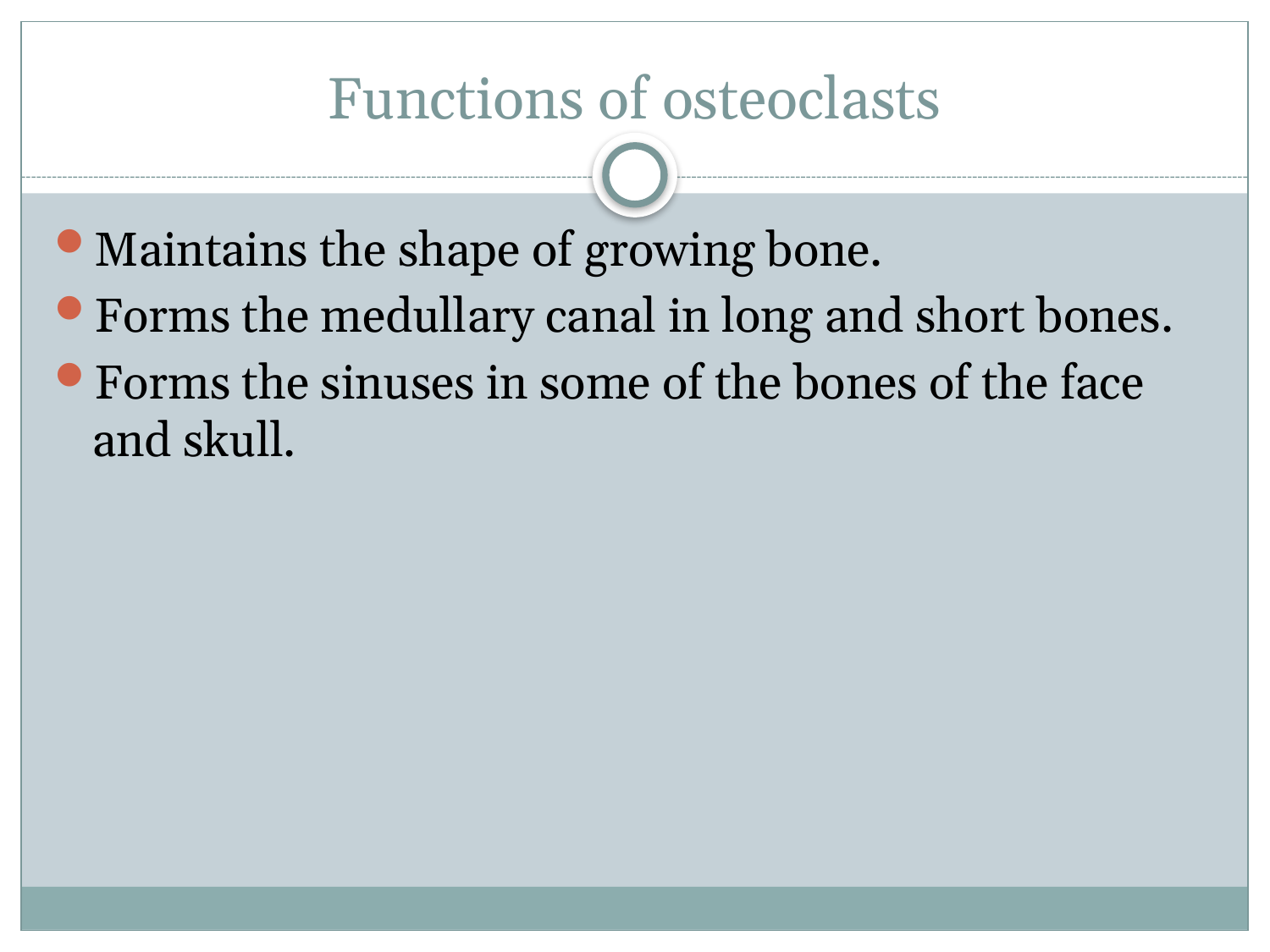

# Functions of osteoclasts
Maintains the shape of growing bone.
Forms the medullary canal in long and short bones.
Forms the sinuses in some of the bones of the face and skull.